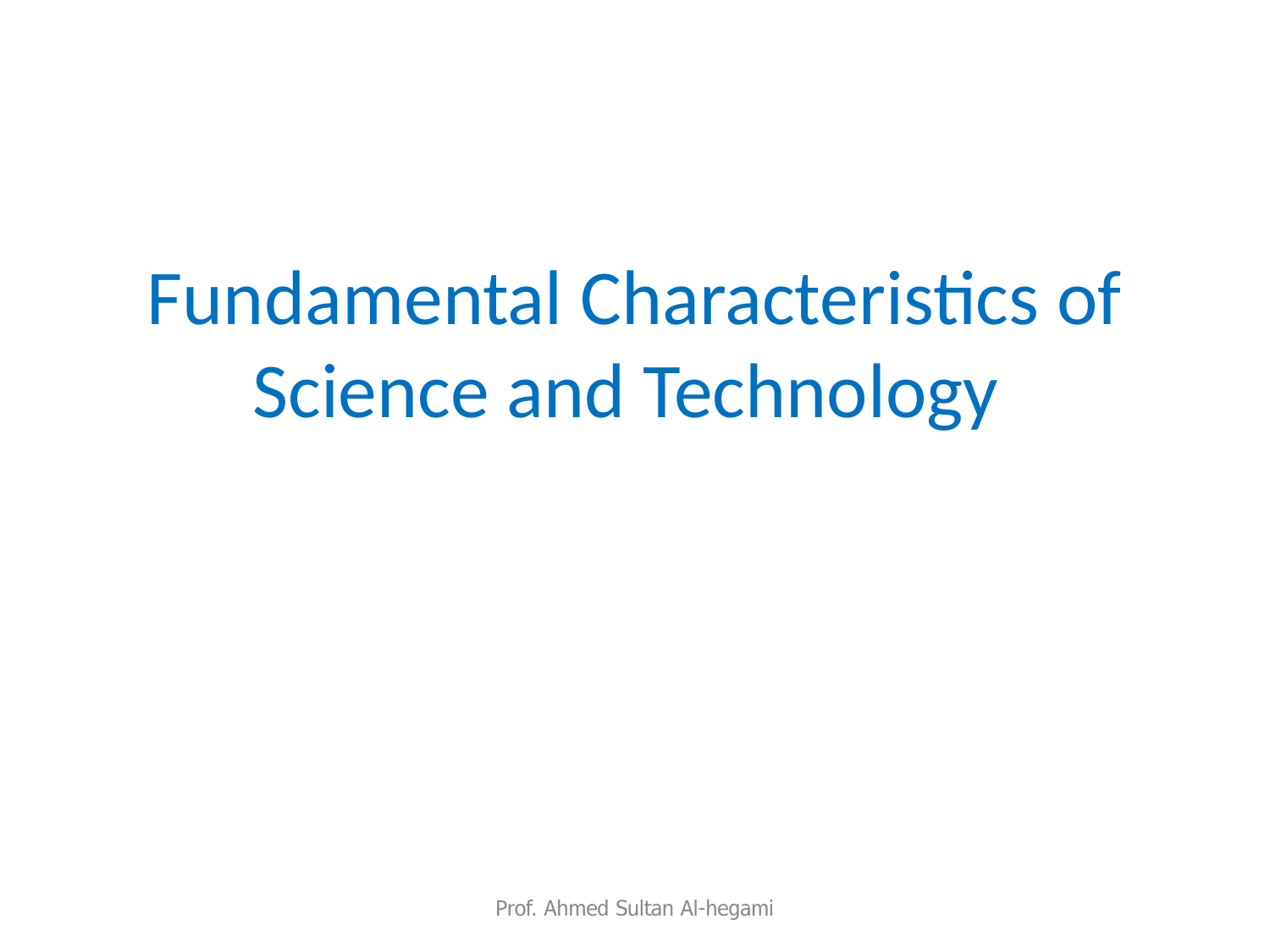

# Fundamental Characteristics of Science and Technology
Prof. Ahmed Sultan Al-hegami